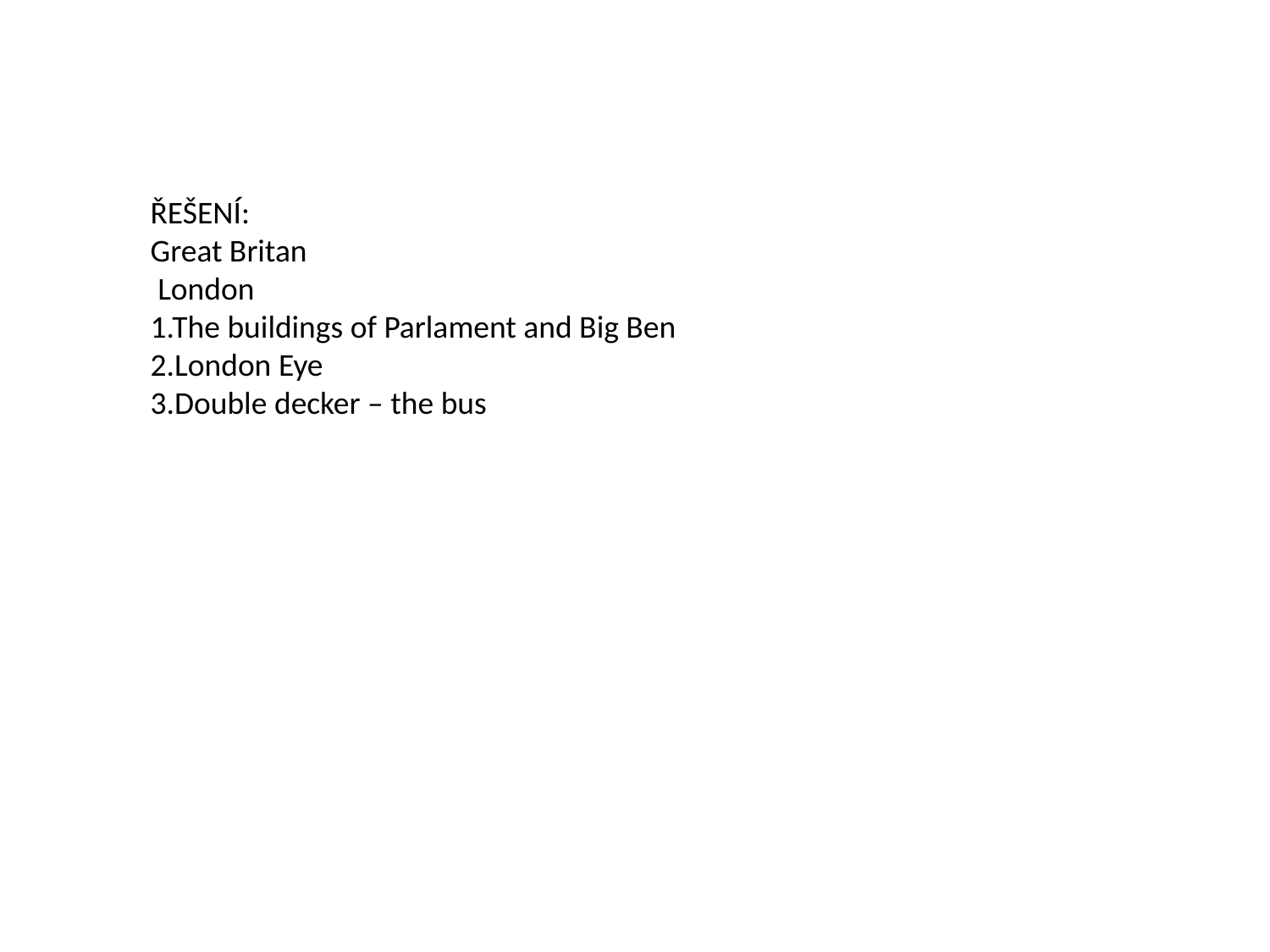

ŘEŠENÍ:
Great Britan
 London
1.The buildings of Parlament and Big Ben
2.London Eye
3.Double decker – the bus